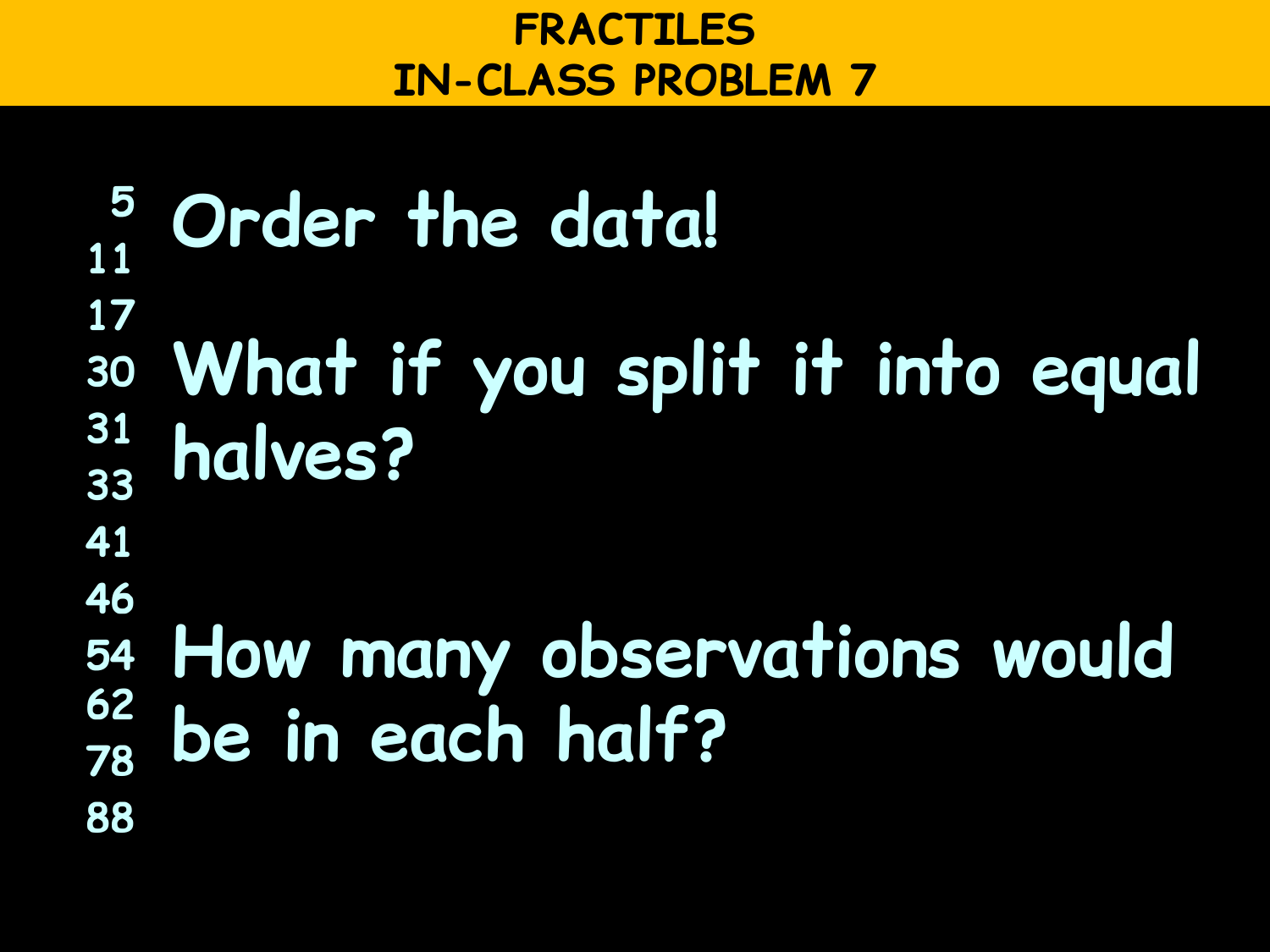

FRACTILES
IN-CLASS PROBLEM 7
5
11
17
30
31
33
41
46
5462
78
88

Order the data!

What if you split it into equal halves?

How many observations would be in each half?